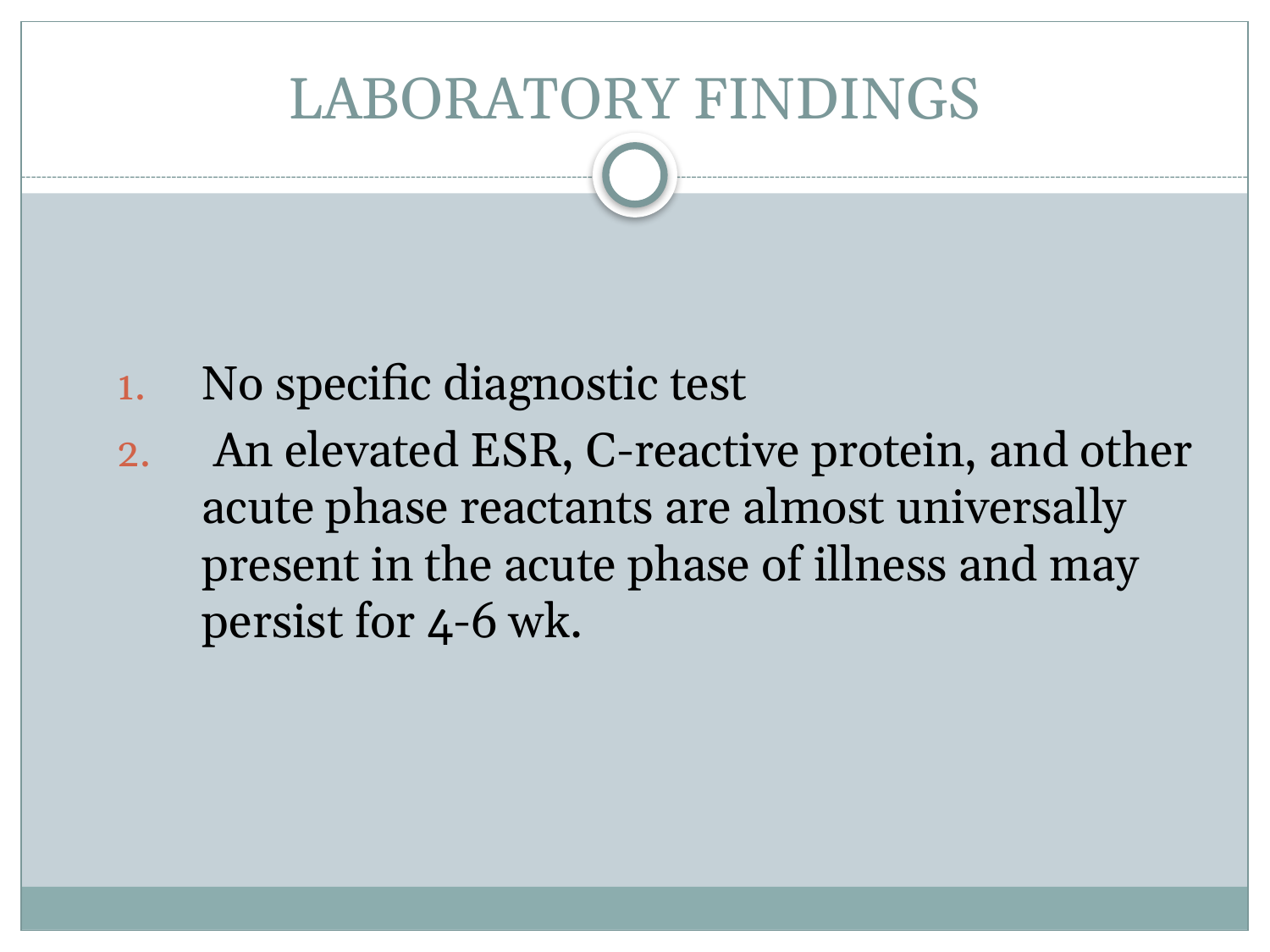

# LABORATORY FINDINGS
No specific diagnostic test
 An elevated ESR, C-reactive protein, and other acute phase reactants are almost universally present in the acute phase of illness and may persist for 4-6 wk.